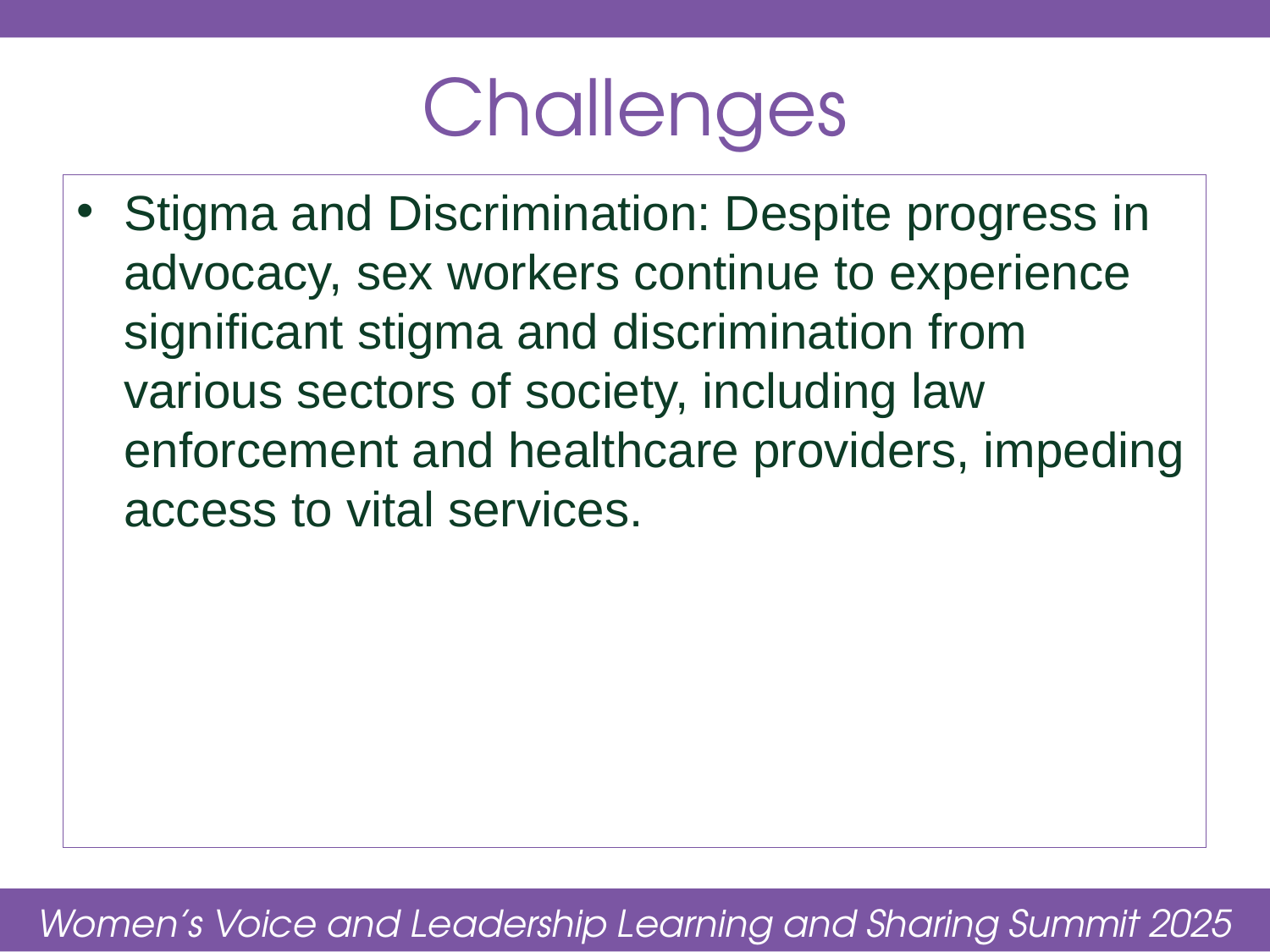

Women’s Voice and Leadership Learning and Sharing Summit 2025
# Challenges
Stigma and Discrimination: Despite progress in advocacy, sex workers continue to experience significant stigma and discrimination from various sectors of society, including law enforcement and healthcare providers, impeding access to vital services.